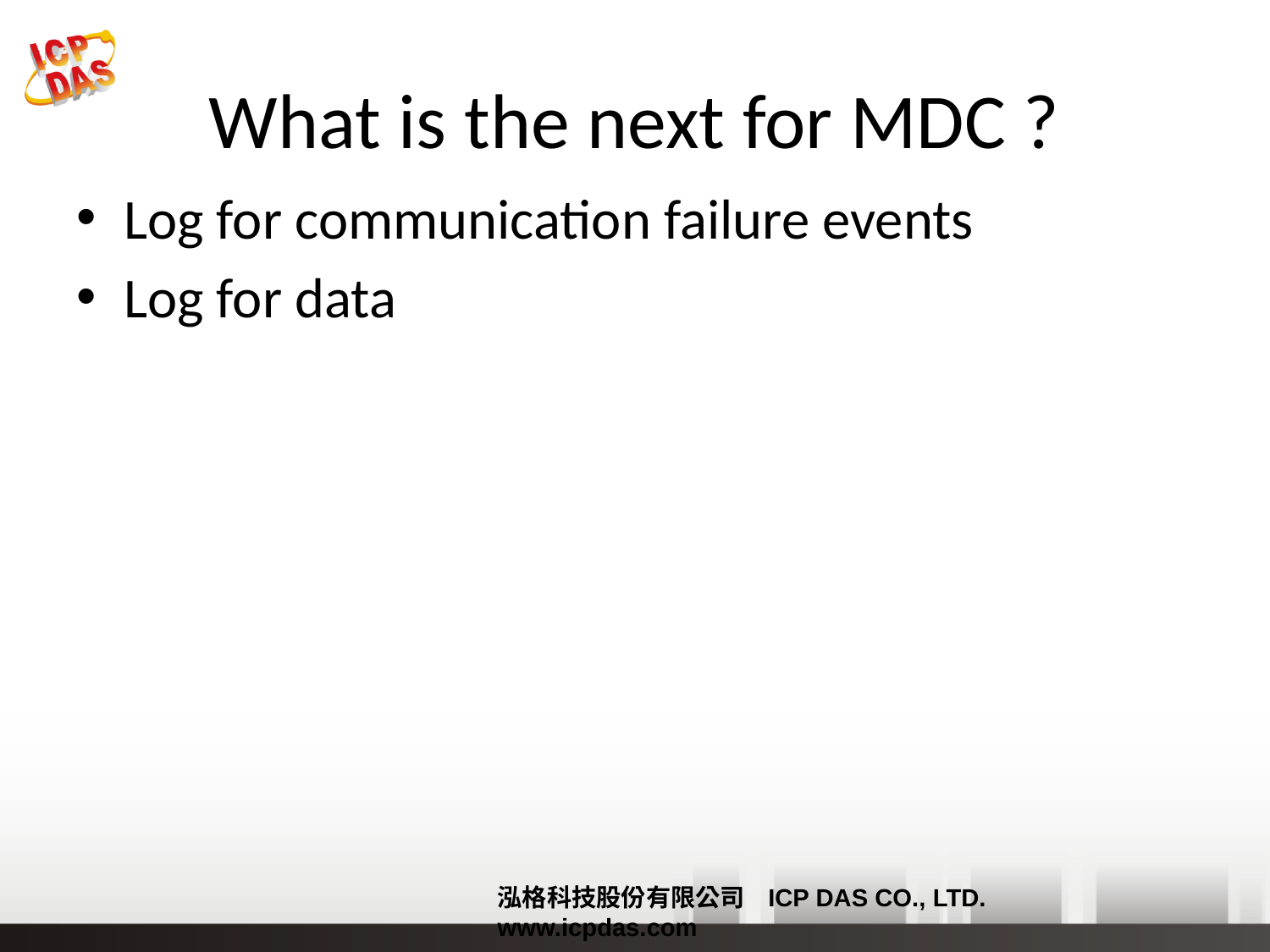

# What is the next for MDC ?
Log for communication failure events
Log for data